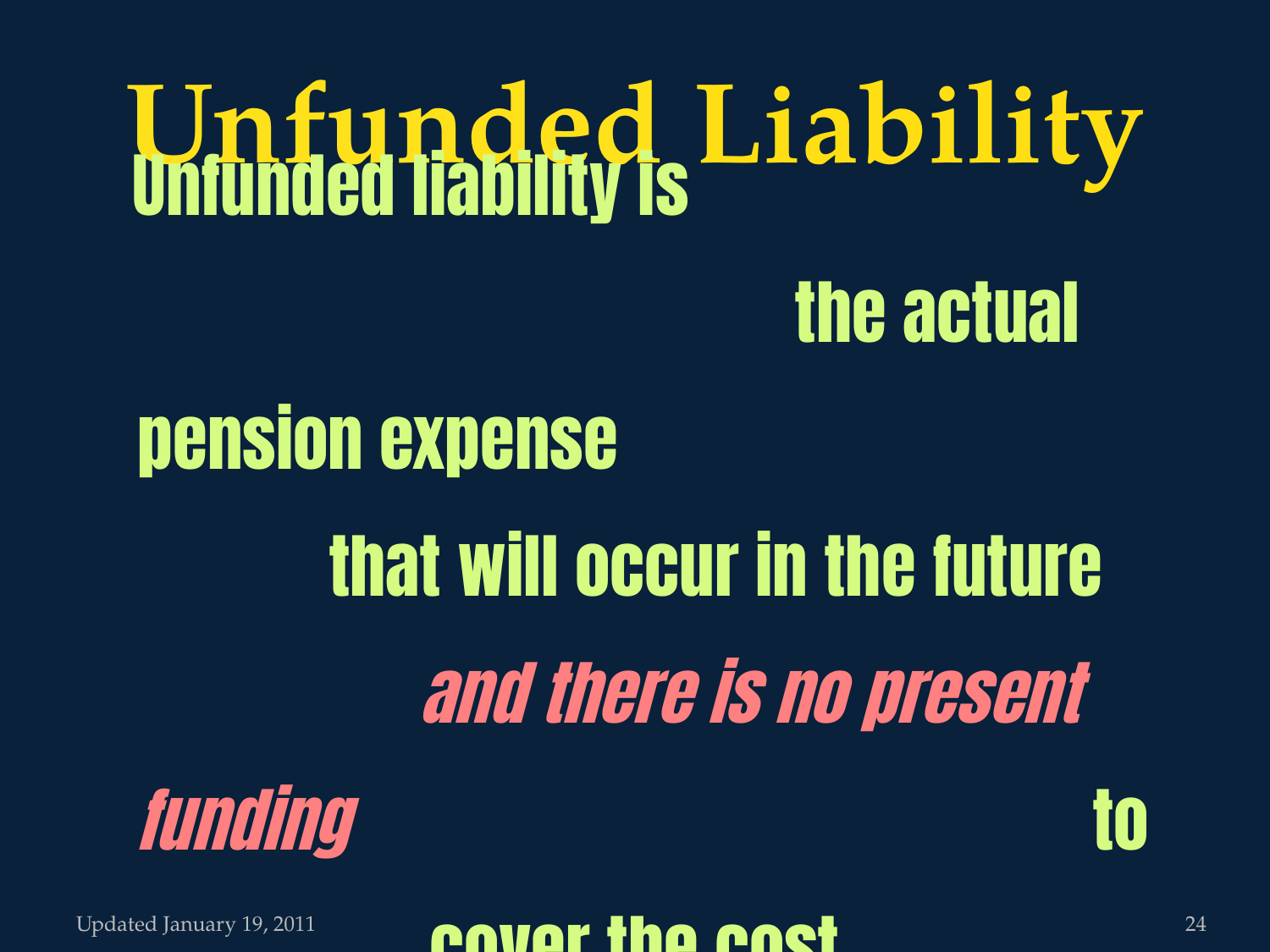

# Unfunded Liability
Unfunded liability is                                                                 the actual pension expense                                             that will occur in the future                 and there is no present funding                                             to cover the cost.
Updated January 19, 2011
24